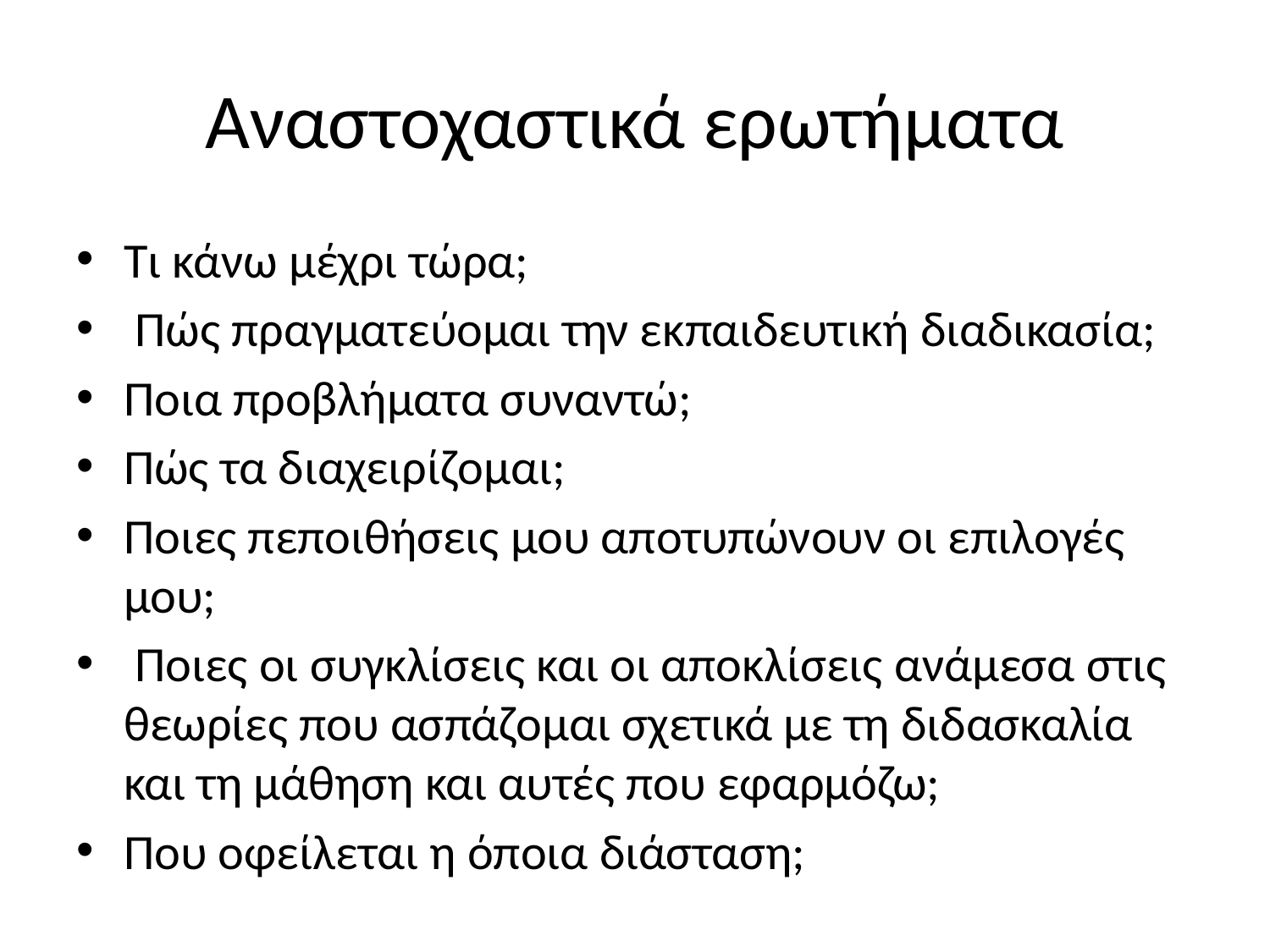

# Αναστοχαστικά ερωτήματα
Τι κάνω μέχρι τώρα;
 Πώς πραγματεύομαι την εκπαιδευτική διαδικασία;
Ποια προβλήματα συναντώ;
Πώς τα διαχειρίζομαι;
Ποιες πεποιθήσεις μου αποτυπώνουν οι επιλογές μου;
 Ποιες οι συγκλίσεις και οι αποκλίσεις ανάμεσα στις θεωρίες που ασπάζομαι σχετικά με τη διδασκαλία και τη μάθηση και αυτές που εφαρμόζω;
Που οφείλεται η όποια διάσταση;